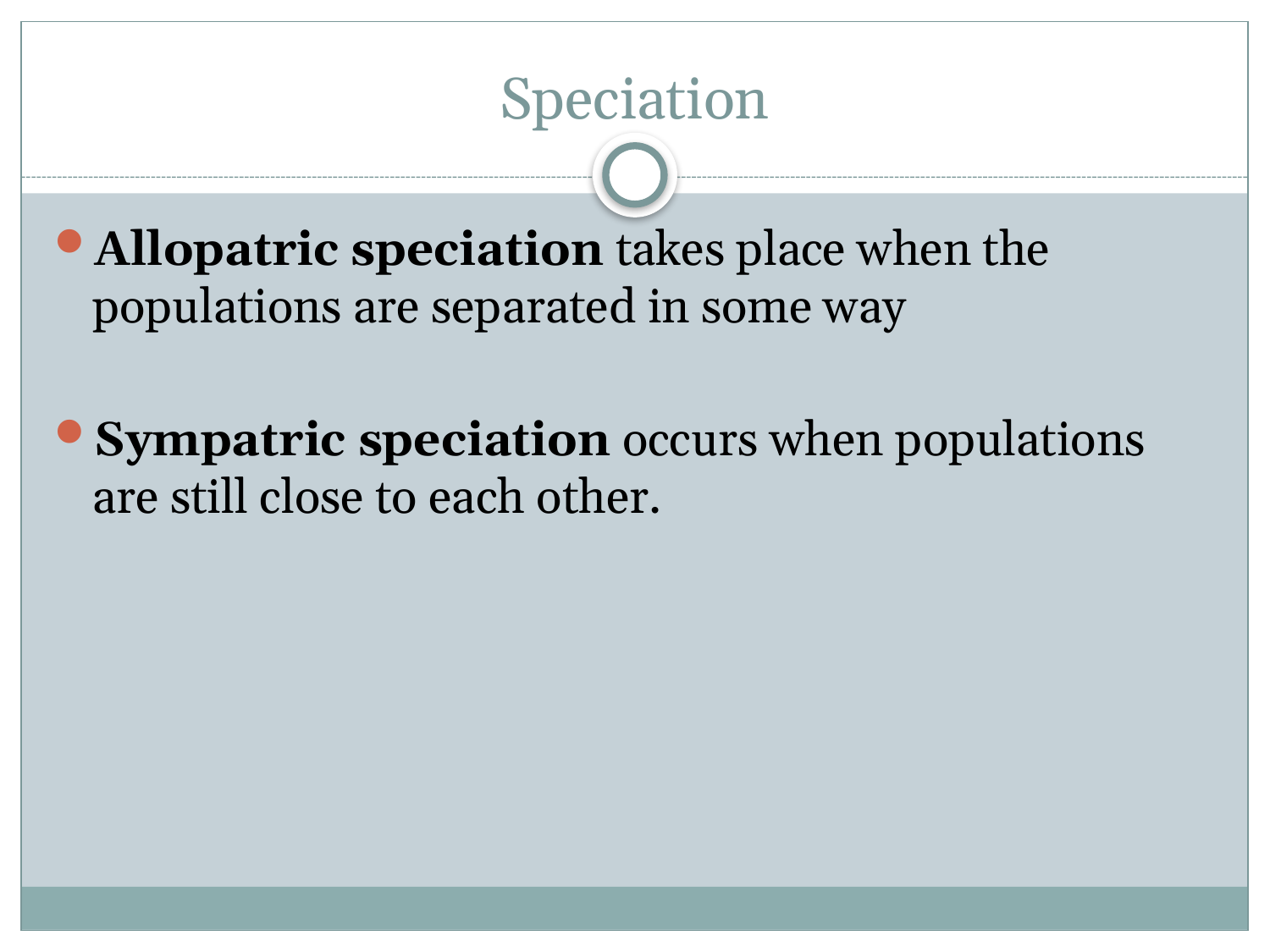

# Speciation
Allopatric speciation takes place when the populations are separated in some way

Sympatric speciation occurs when populations are still close to each other.